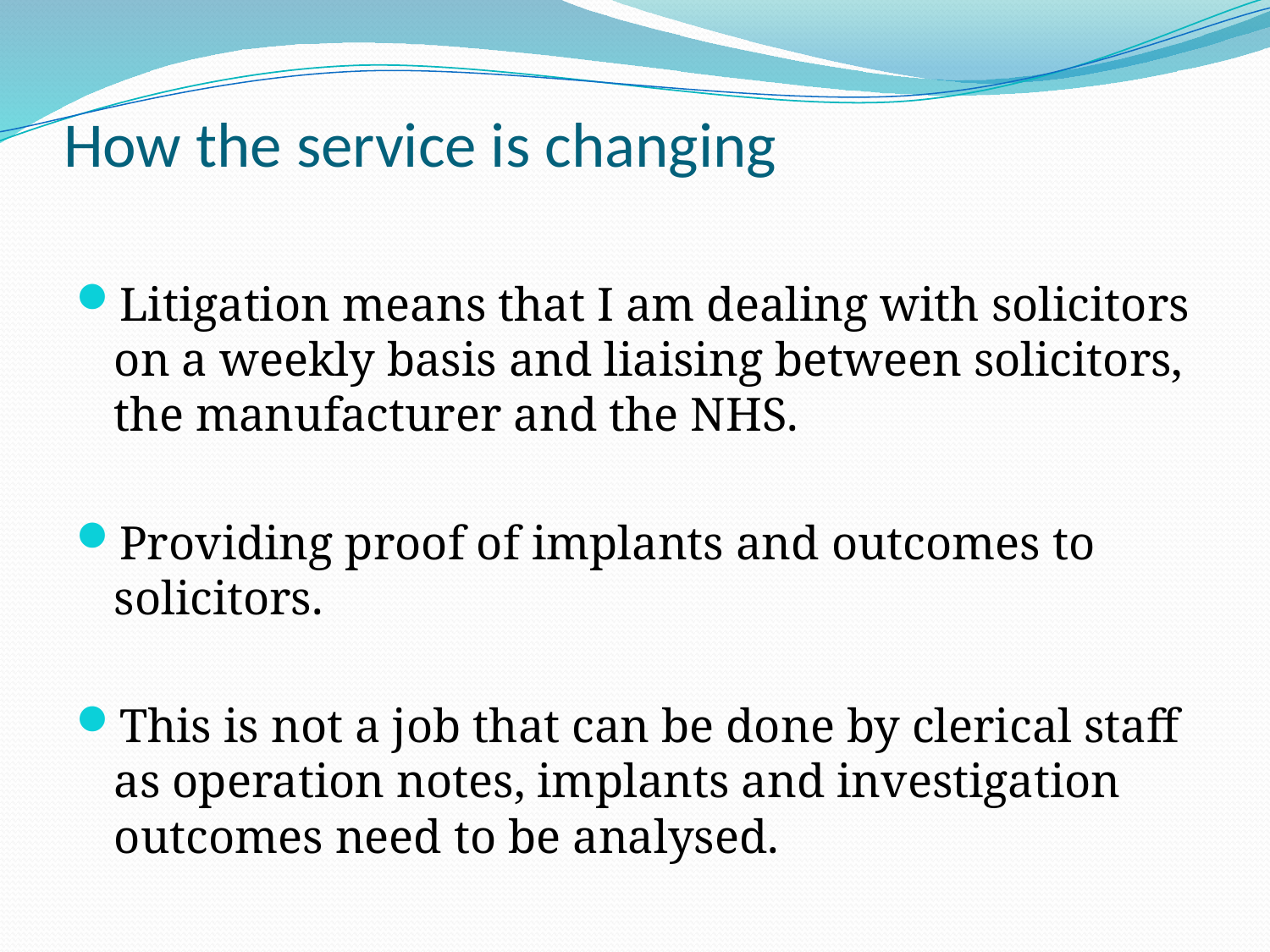

# How the service is changing
Litigation means that I am dealing with solicitors on a weekly basis and liaising between solicitors, the manufacturer and the NHS.

Providing proof of implants and outcomes to solicitors.

This is not a job that can be done by clerical staff as operation notes, implants and investigation outcomes need to be analysed.